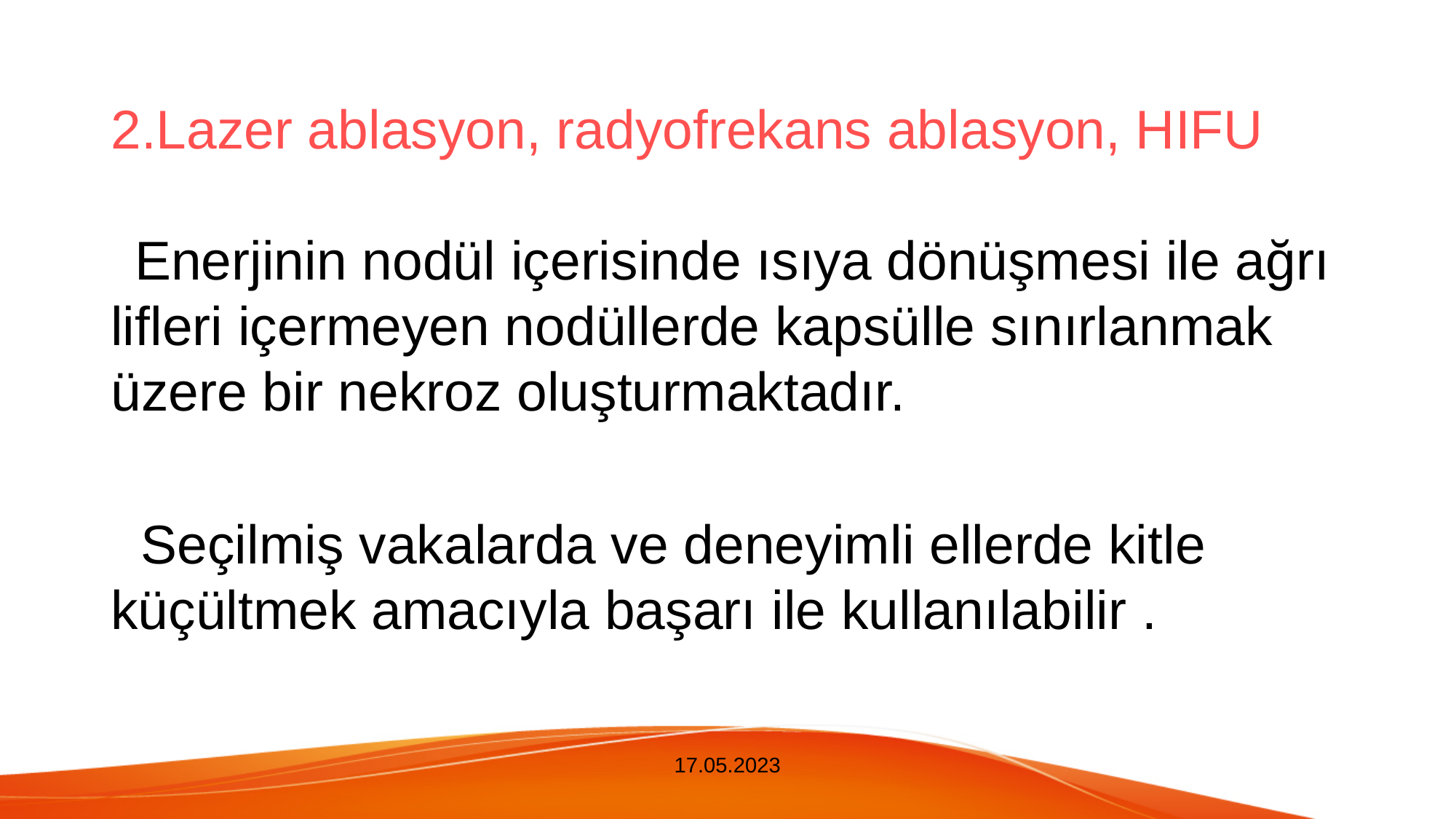

2.Lazer ablasyon, radyofrekans ablasyon, HIFU

  Enerjinin nodül içerisinde ısıya dönüşmesi ile ağrı lifleri içermeyen nodüllerde kapsülle sınırlanmak üzere bir nekroz oluşturmaktadır.

  Seçilmiş vakalarda ve deneyimli ellerde kitle küçültmek amacıyla başarı ile kullanılabilir .

17.05.2023